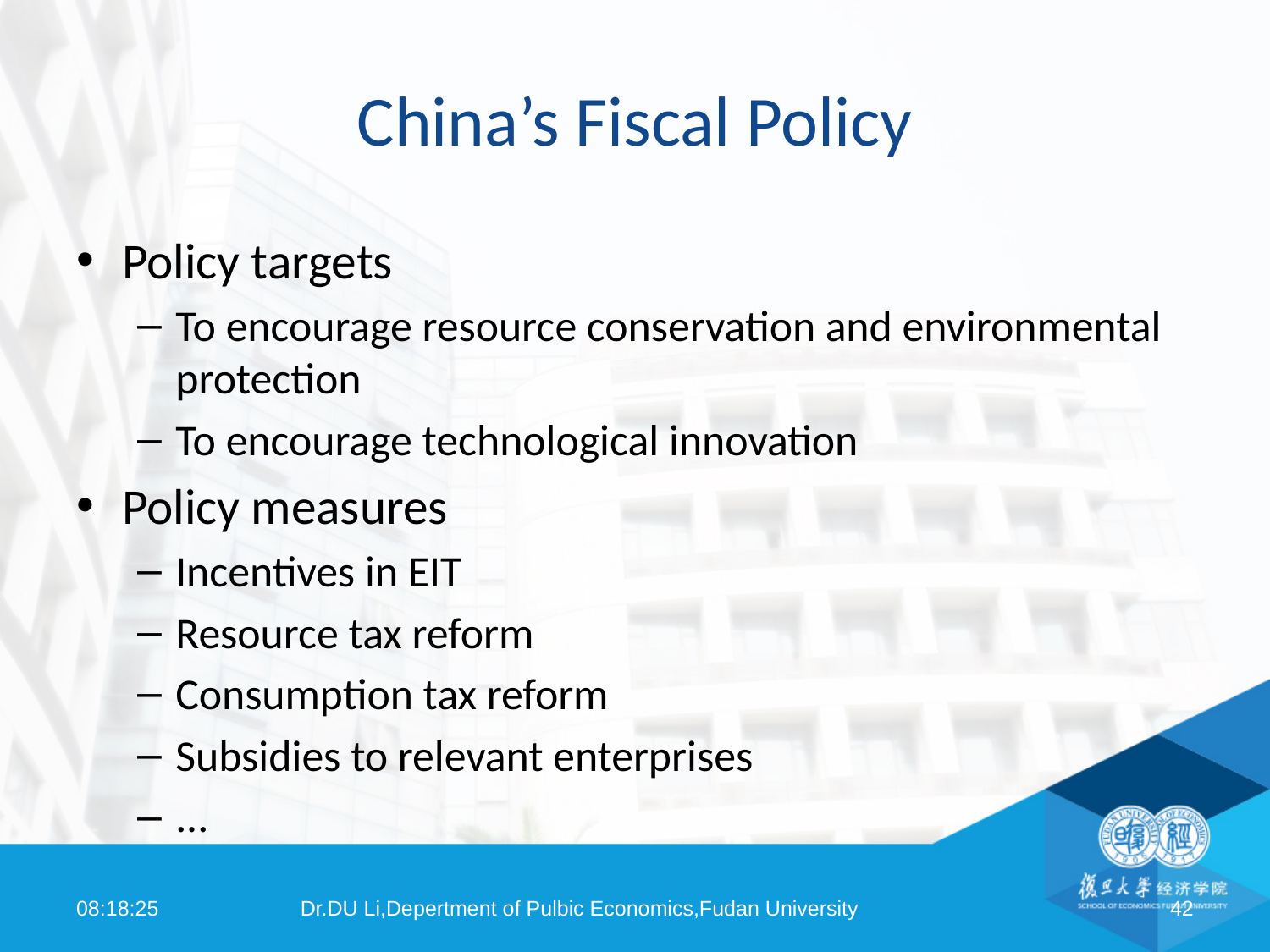

# China’s Fiscal Policy
Policy targets
To encourage resource conservation and environmental protection
To encourage technological innovation
Policy measures
Incentives in EIT
Resource tax reform
Consumption tax reform
Subsidies to relevant enterprises
...
08:18:25
Dr.DU Li,Depertment of Pulbic Economics,Fudan University
42